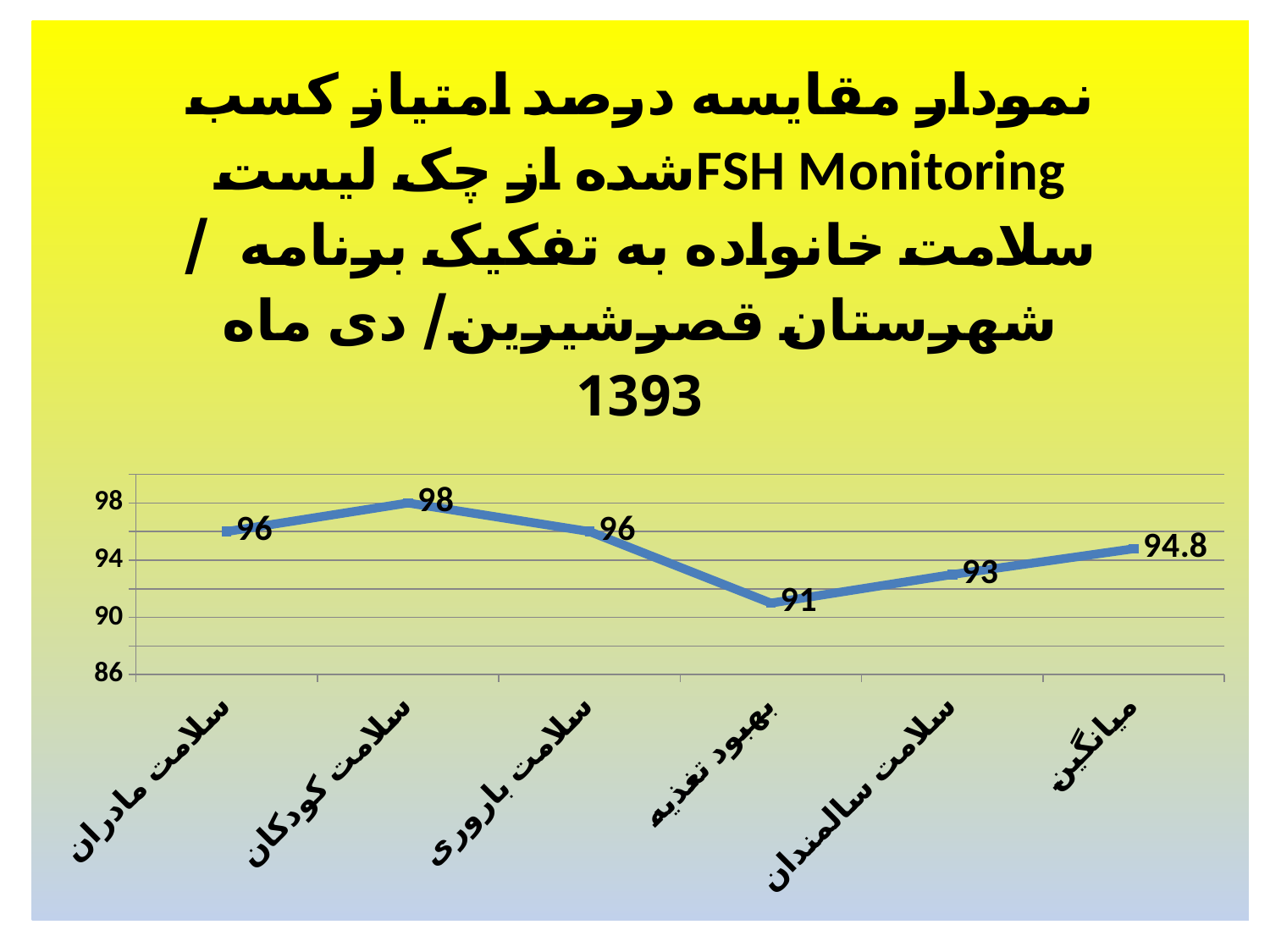

### Chart: نمودار مقایسه درصد امتیاز کسب شده از چک لیستFSH Monitoring سلامت خانواده به تفکیک برنامه  / شهرستان قصرشیرین/ دی ماه 1393

| Category | قصرشیرین |
|---|---|
| سلامت مادران | 96.0 |
| سلامت کودکان | 98.0 |
| سلامت باروری | 96.0 |
| بهبود تغذیه | 91.0 |
| سلامت سالمندان | 93.0 |
| میانگین | 94.8 |